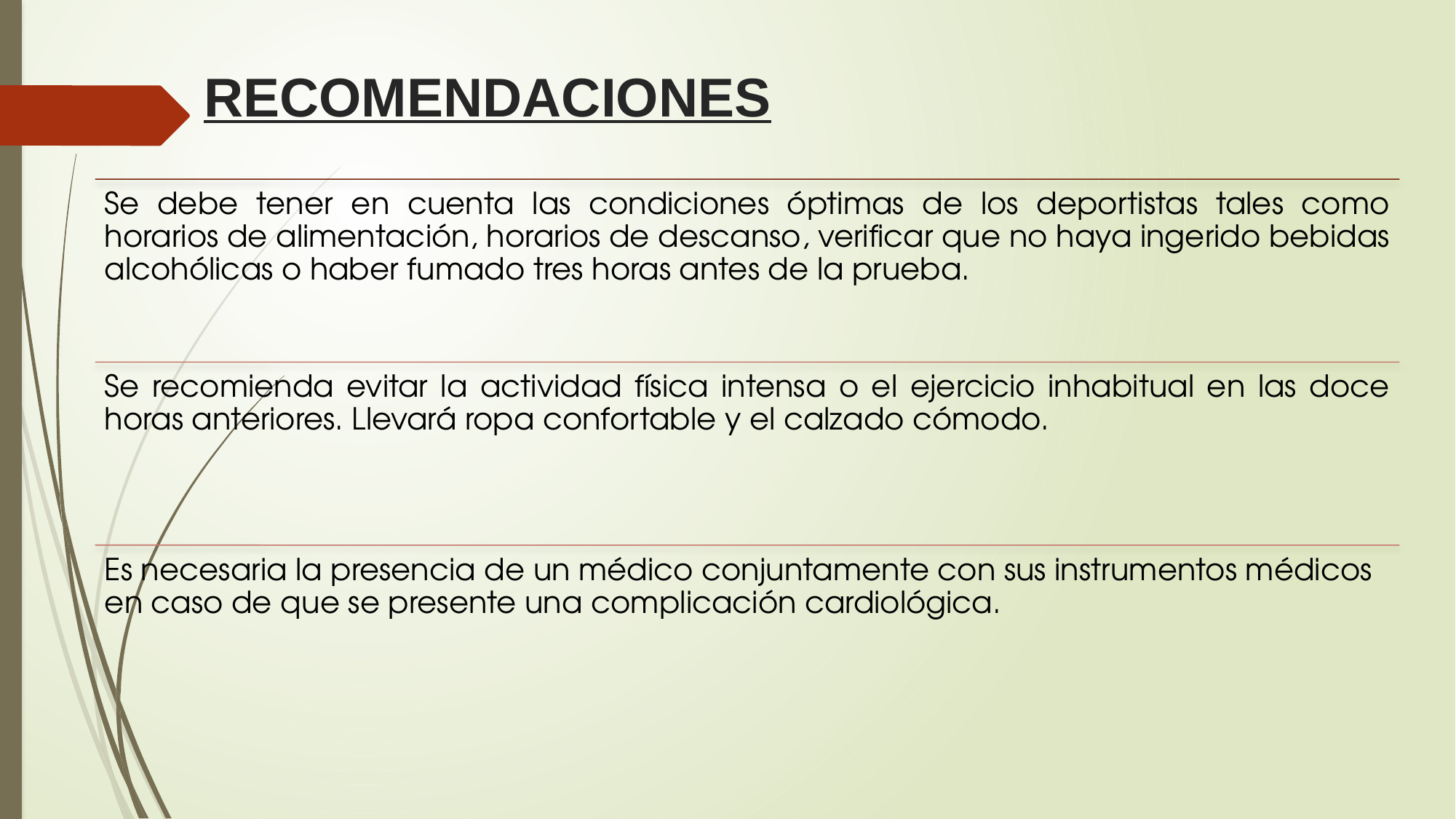

# RECOMENDACIONES
Se debe tener en cuenta las condiciones óptimas de los deportistas tales como horarios de alimentación, horarios de descanso, verificar que no haya ingerido bebidas alcohólicas o haber fumado tres horas antes de la prueba.
Se recomienda evitar la actividad física intensa o el ejercicio inhabitual en las doce horas anteriores. Llevará ropa confortable y el calzado cómodo.
Es necesaria la presencia de un médico conjuntamente con sus instrumentos médicos en caso de que se presente una complicación cardiológica.